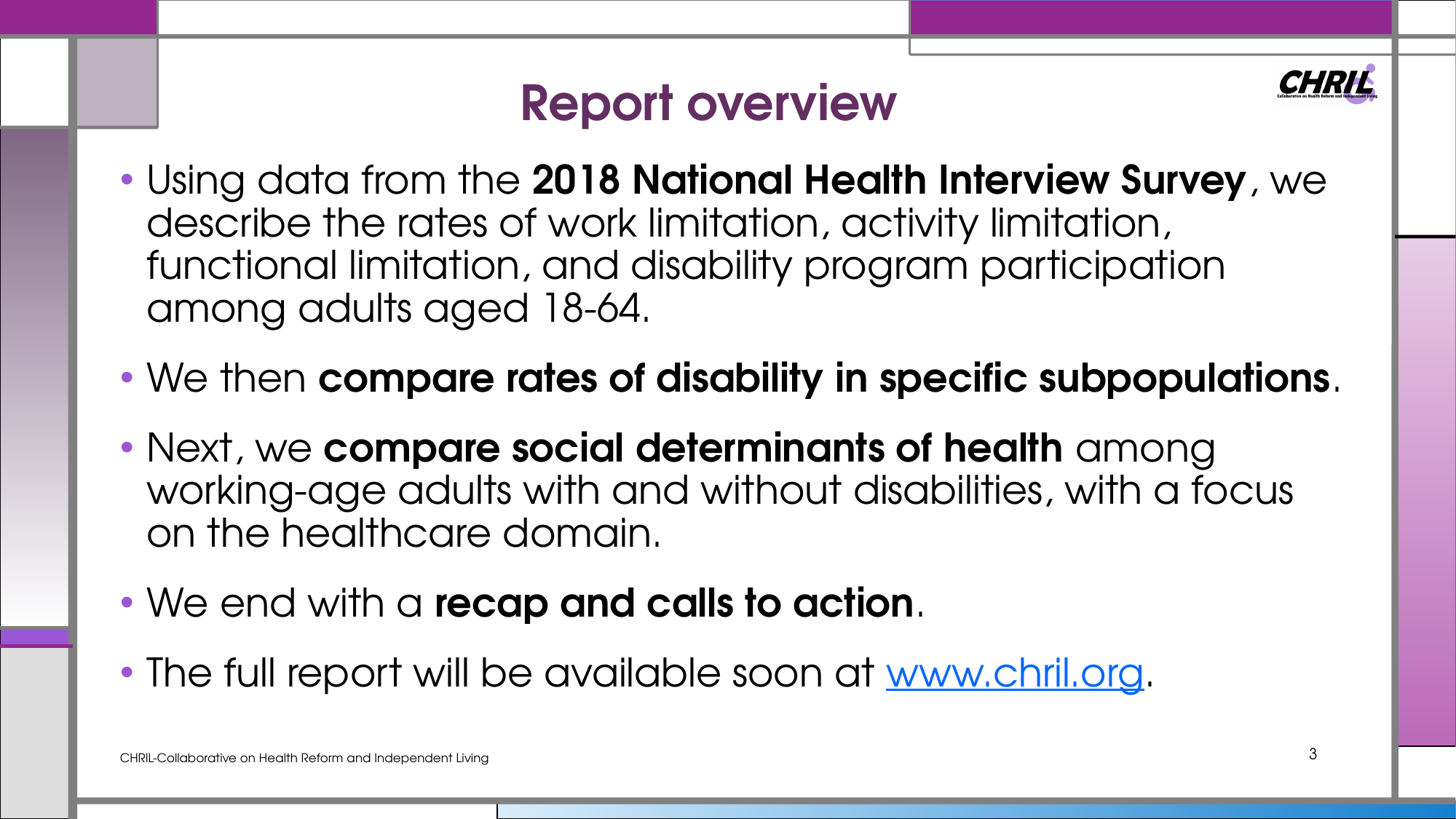

# Report overview
Using data from the 2018 National Health Interview Survey, we describe the rates of work limitation, activity limitation, functional limitation, and disability program participation among adults aged 18-64.
We then compare rates of disability in specific subpopulations.
Next, we compare social determinants of health among working-age adults with and without disabilities, with a focus on the healthcare domain.
We end with a recap and calls to action.
The full report will be available soon at www.chril.org.
CHRIL-Collaborative on Health Reform and Independent Living
3